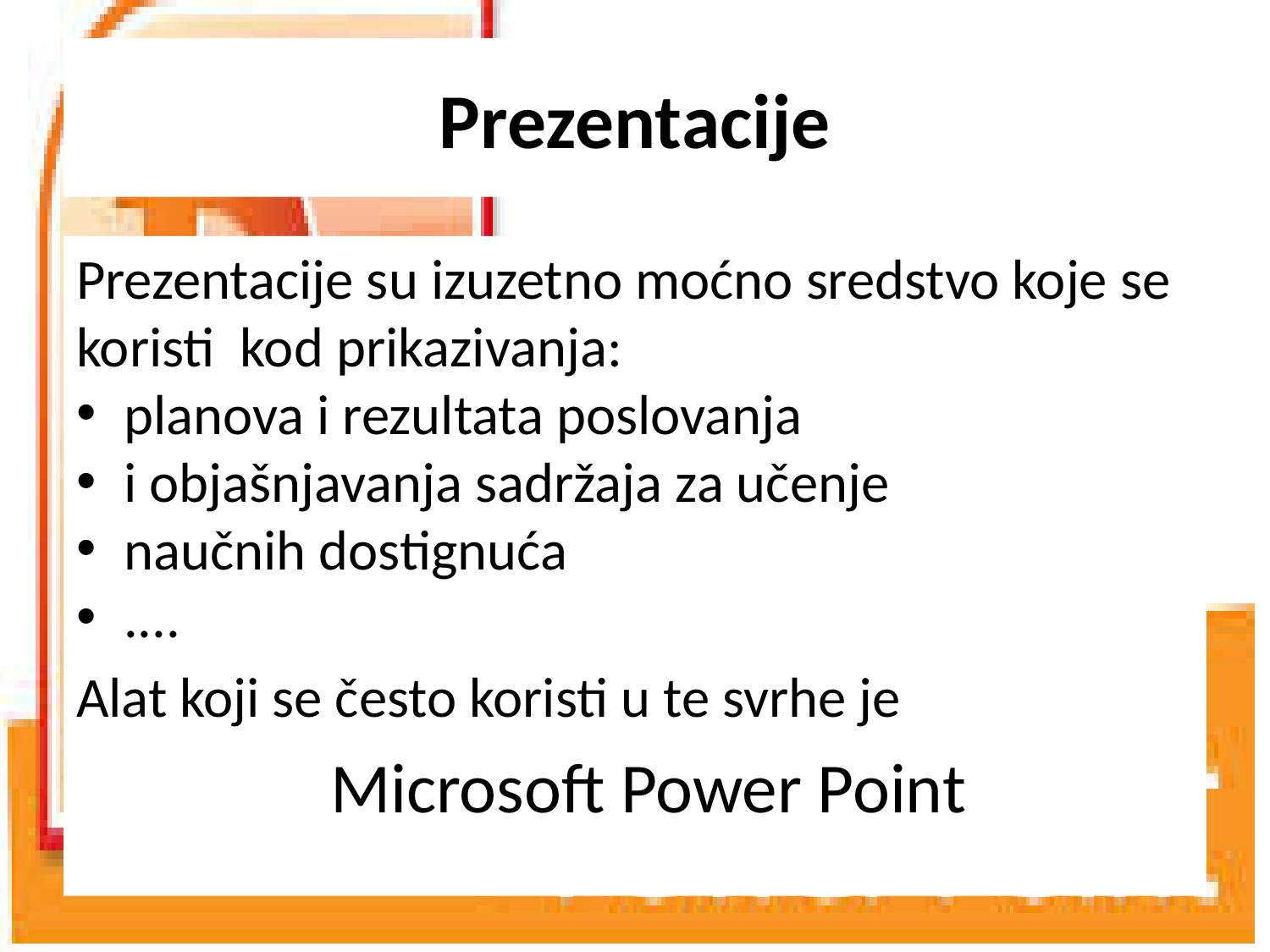

# Prezentacije
Prezentacije su izuzetno moćno sredstvo koje se koristi  kod prikazivanja:
planova i rezultata poslovanja
i objašnjavanja sadržaja za učenje
naučnih dostignuća
....
Alat koji se često koristi u te svrhe je
		Microsoft Power Point